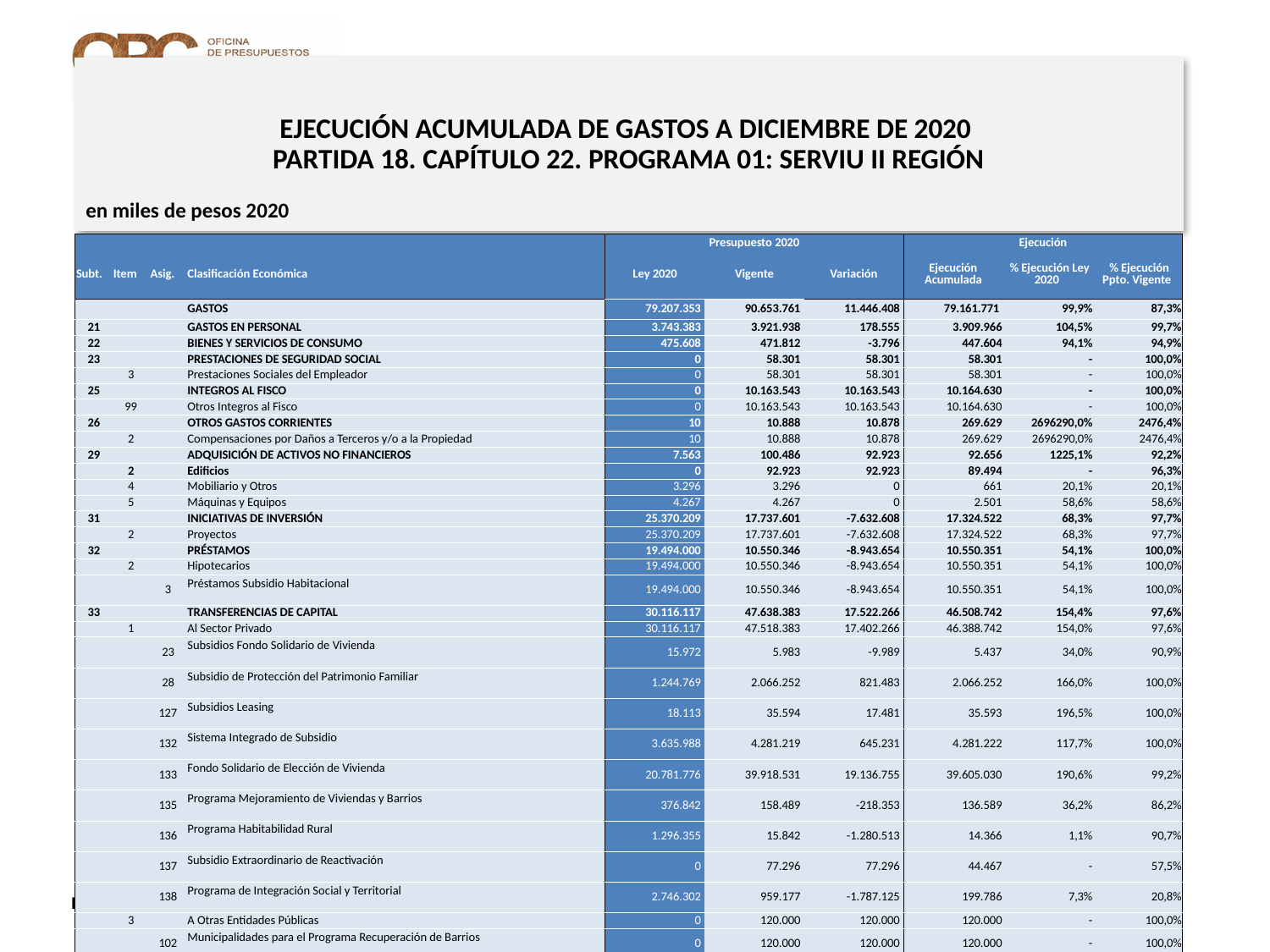

# EJECUCIÓN ACUMULADA DE GASTOS A DICIEMBRE DE 2020 PARTIDA 18. CAPÍTULO 22. PROGRAMA 01: SERVIU II REGIÓN
en miles de pesos 2020
|  |  |  |  | Presupuesto 2020 |  |  | Ejecución |  |  |
| --- | --- | --- | --- | --- | --- | --- | --- | --- | --- |
| Subt. | Item | Asig. | Clasificación Económica | Ley 2020 | Vigente | Variación | Ejecución Acumulada | % Ejecución Ley 2020 | % Ejecución Ppto. Vigente |
|  |  |  | GASTOS | 79.207.353 | 90.653.761 | 11.446.408 | 79.161.771 | 99,9% | 87,3% |
| 21 |  |  | GASTOS EN PERSONAL | 3.743.383 | 3.921.938 | 178.555 | 3.909.966 | 104,5% | 99,7% |
| 22 |  |  | BIENES Y SERVICIOS DE CONSUMO | 475.608 | 471.812 | -3.796 | 447.604 | 94,1% | 94,9% |
| 23 |  |  | PRESTACIONES DE SEGURIDAD SOCIAL | 0 | 58.301 | 58.301 | 58.301 | - | 100,0% |
|  | 3 |  | Prestaciones Sociales del Empleador | 0 | 58.301 | 58.301 | 58.301 | - | 100,0% |
| 25 |  |  | INTEGROS AL FISCO | 0 | 10.163.543 | 10.163.543 | 10.164.630 | - | 100,0% |
|  | 99 |  | Otros Integros al Fisco | 0 | 10.163.543 | 10.163.543 | 10.164.630 | - | 100,0% |
| 26 |  |  | OTROS GASTOS CORRIENTES | 10 | 10.888 | 10.878 | 269.629 | 2696290,0% | 2476,4% |
|  | 2 |  | Compensaciones por Daños a Terceros y/o a la Propiedad | 10 | 10.888 | 10.878 | 269.629 | 2696290,0% | 2476,4% |
| 29 |  |  | ADQUISICIÓN DE ACTIVOS NO FINANCIEROS | 7.563 | 100.486 | 92.923 | 92.656 | 1225,1% | 92,2% |
|  | 2 |  | Edificios | 0 | 92.923 | 92.923 | 89.494 | - | 96,3% |
|  | 4 |  | Mobiliario y Otros | 3.296 | 3.296 | 0 | 661 | 20,1% | 20,1% |
|  | 5 |  | Máquinas y Equipos | 4.267 | 4.267 | 0 | 2.501 | 58,6% | 58,6% |
| 31 |  |  | INICIATIVAS DE INVERSIÓN | 25.370.209 | 17.737.601 | -7.632.608 | 17.324.522 | 68,3% | 97,7% |
|  | 2 |  | Proyectos | 25.370.209 | 17.737.601 | -7.632.608 | 17.324.522 | 68,3% | 97,7% |
| 32 |  |  | PRÉSTAMOS | 19.494.000 | 10.550.346 | -8.943.654 | 10.550.351 | 54,1% | 100,0% |
|  | 2 |  | Hipotecarios | 19.494.000 | 10.550.346 | -8.943.654 | 10.550.351 | 54,1% | 100,0% |
|  |  | 3 | Préstamos Subsidio Habitacional | 19.494.000 | 10.550.346 | -8.943.654 | 10.550.351 | 54,1% | 100,0% |
| 33 |  |  | TRANSFERENCIAS DE CAPITAL | 30.116.117 | 47.638.383 | 17.522.266 | 46.508.742 | 154,4% | 97,6% |
|  | 1 |  | Al Sector Privado | 30.116.117 | 47.518.383 | 17.402.266 | 46.388.742 | 154,0% | 97,6% |
|  |  | 23 | Subsidios Fondo Solidario de Vivienda | 15.972 | 5.983 | -9.989 | 5.437 | 34,0% | 90,9% |
|  |  | 28 | Subsidio de Protección del Patrimonio Familiar | 1.244.769 | 2.066.252 | 821.483 | 2.066.252 | 166,0% | 100,0% |
|  |  | 127 | Subsidios Leasing | 18.113 | 35.594 | 17.481 | 35.593 | 196,5% | 100,0% |
|  |  | 132 | Sistema Integrado de Subsidio | 3.635.988 | 4.281.219 | 645.231 | 4.281.222 | 117,7% | 100,0% |
|  |  | 133 | Fondo Solidario de Elección de Vivienda | 20.781.776 | 39.918.531 | 19.136.755 | 39.605.030 | 190,6% | 99,2% |
|  |  | 135 | Programa Mejoramiento de Viviendas y Barrios | 376.842 | 158.489 | -218.353 | 136.589 | 36,2% | 86,2% |
|  |  | 136 | Programa Habitabilidad Rural | 1.296.355 | 15.842 | -1.280.513 | 14.366 | 1,1% | 90,7% |
|  |  | 137 | Subsidio Extraordinario de Reactivación | 0 | 77.296 | 77.296 | 44.467 | - | 57,5% |
|  |  | 138 | Programa de Integración Social y Territorial | 2.746.302 | 959.177 | -1.787.125 | 199.786 | 7,3% | 20,8% |
|  | 3 |  | A Otras Entidades Públicas | 0 | 120.000 | 120.000 | 120.000 | - | 100,0% |
|  |  | 102 | Municipalidades para el Programa Recuperación de Barrios | 0 | 120.000 | 120.000 | 120.000 | - | 100,0% |
| 34 |  |  | SERVICIO DE LA DEUDA | 463 | 463 | 0 | 0 | 0,0% | 0,0% |
|  | 7 |  | Deuda Flotante | 463 | 463 | 0 | 0 | 0,0% | 0,0% |
Nota: Para el cálculo del presupuesto vigente, así como para determinar la ejecución acumulada, no se incluyó: el subtítulo 25.99 “Otros Íntegros al Fisco” por cuanto corresponden a movimientos contables derivados de una instrucción administrativa aplicada por Dipres a partir del mes de abril.
13